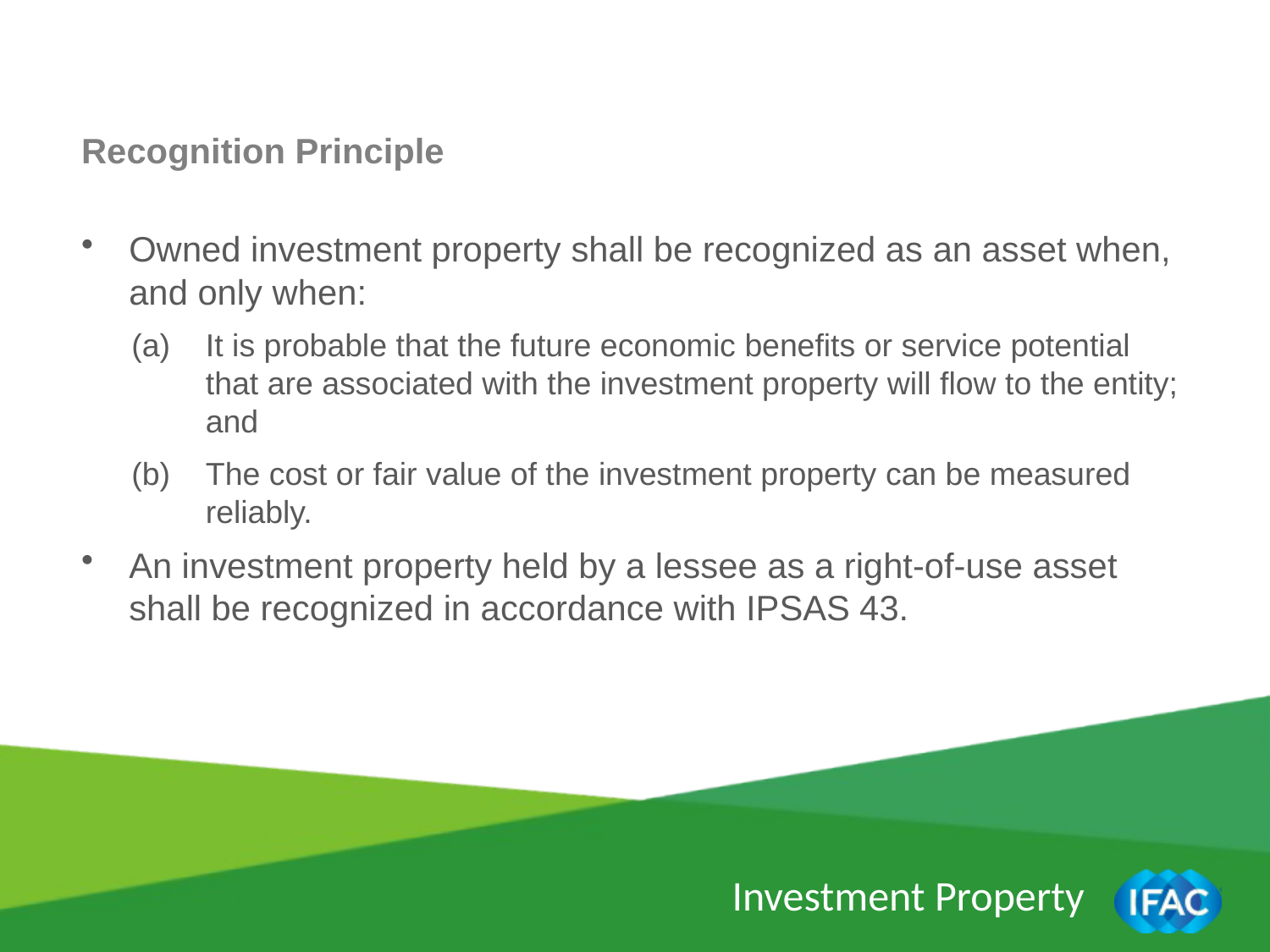

Recognition Principle

Owned investment property shall be recognized as an asset when, and only when:
(a)	It is probable that the future economic benefits or service potential that are associated with the investment property will flow to the entity; and
(b)	The cost or fair value of the investment property can be measured reliably.
An investment property held by a lessee as a right-of-use asset shall be recognized in accordance with IPSAS 43.
Investment Property